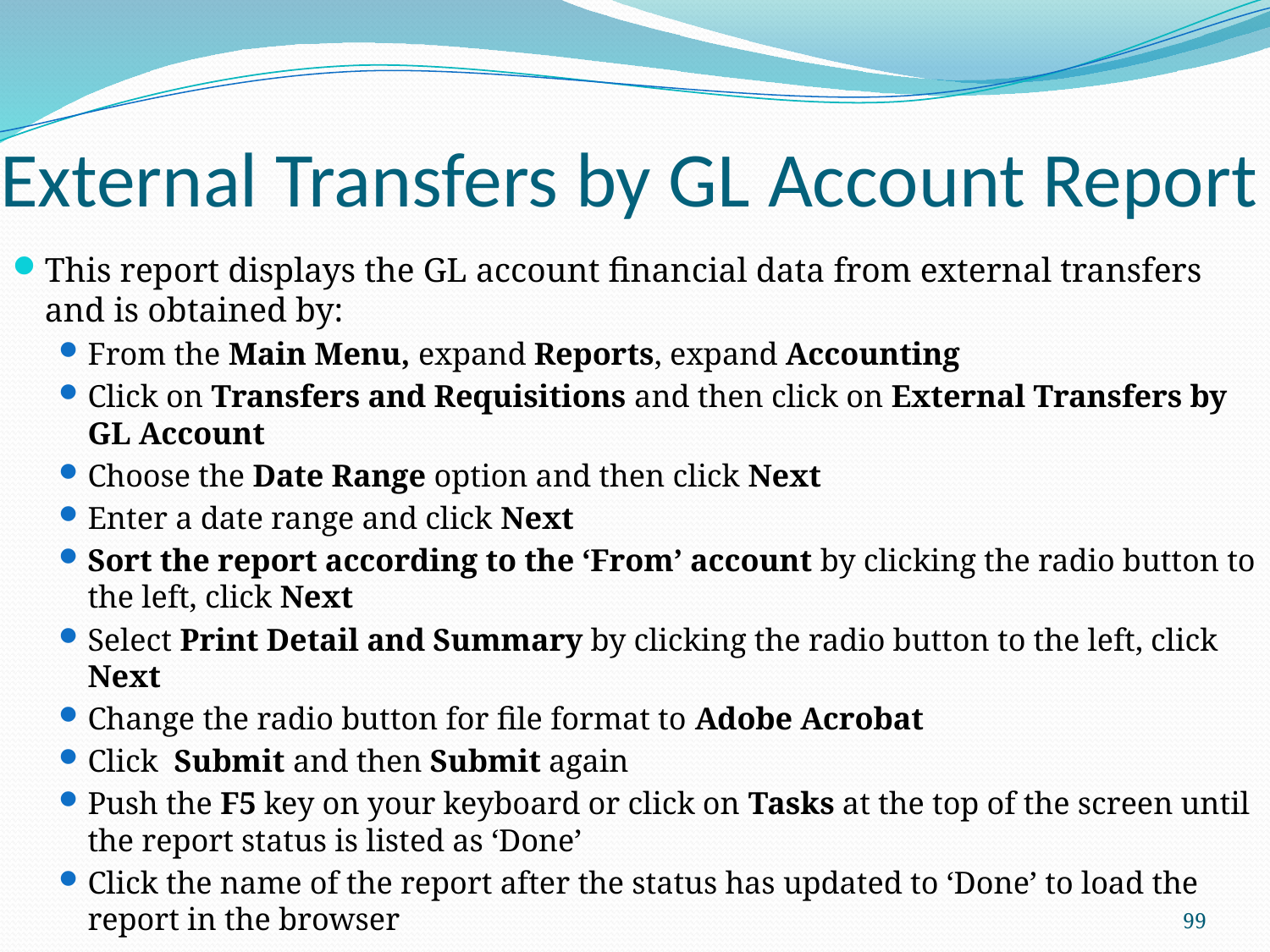

# External Transfers by GL Account Report
This report displays the GL account financial data from external transfers and is obtained by:
From the Main Menu, expand Reports, expand Accounting
Click on Transfers and Requisitions and then click on External Transfers by GL Account
Choose the Date Range option and then click Next
Enter a date range and click Next
Sort the report according to the ‘From’ account by clicking the radio button to the left, click Next
Select Print Detail and Summary by clicking the radio button to the left, click Next
Change the radio button for file format to Adobe Acrobat
Click  Submit and then Submit again
Push the F5 key on your keyboard or click on Tasks at the top of the screen until the report status is listed as ‘Done’
Click the name of the report after the status has updated to ‘Done’ to load the report in the browser
99